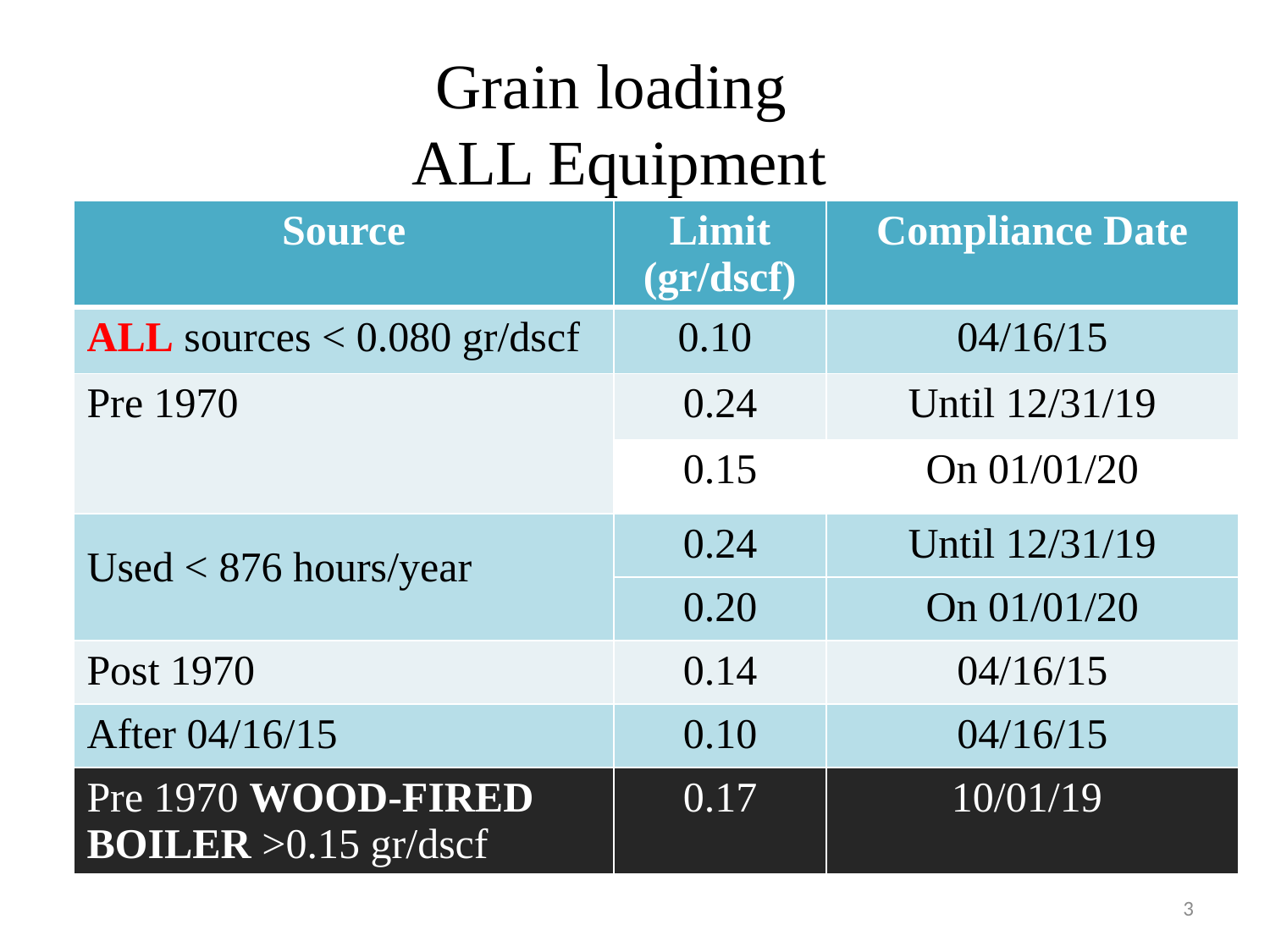

# Grain loading ALL Equipment
| Source | Limit (gr/dscf) | Compliance Date |
| --- | --- | --- |
| ALL sources < 0.080 gr/dscf | 0.10 | 04/16/15 |
| Pre 1970 | 0.24 | Until 12/31/19 |
|  | 0.15 | On 01/01/20 |
| Used < 876 hours/year | 0.24 | Until 12/31/19 |
|  | 0.20 | On 01/01/20 |
| Post 1970 | 0.14 | 04/16/15 |
| After 04/16/15 | 0.10 | 04/16/15 |
| Pre 1970 WOOD-FIRED BOILER >0.15 gr/dscf | 0.17 | 10/01/19 |
3